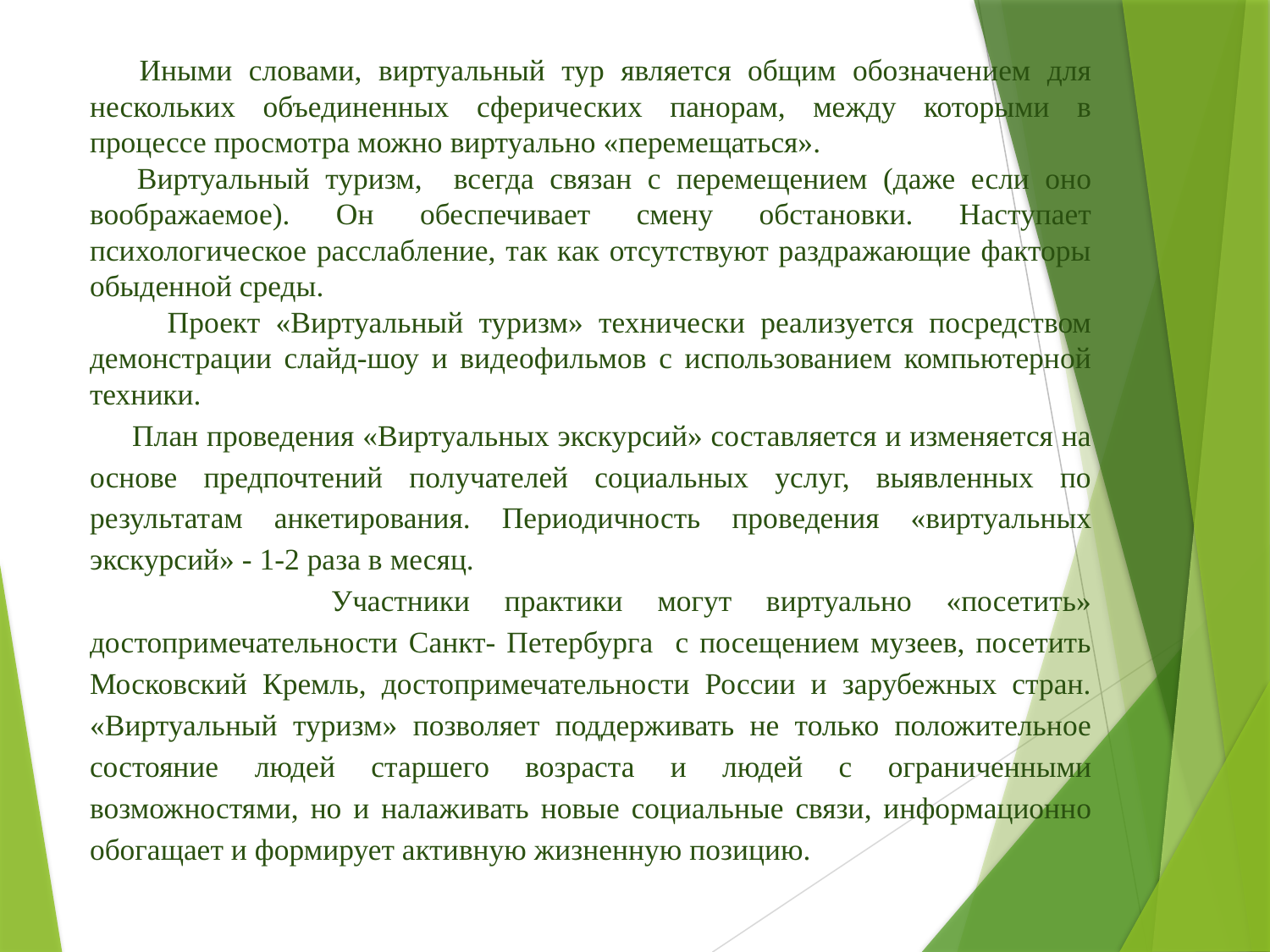

Иными словами, виртуальный тур является общим обозначением для нескольких объединенных сферических панорам, между которыми в процессе просмотра можно виртуально «перемещаться».
   Виртуальный туризм,  всегда связан с перемещением (даже если оно воображаемое). Он обеспечивает смену обстановки. Наступает психологическое расслабление, так как отсутствуют раздражающие факторы обыденной среды.
     Проект «Виртуальный туризм» технически реализуется посредством демонстрации слайд-шоу и видеофильмов с использованием компьютерной техники.
     План проведения «Виртуальных экскурсий» составляется и изменяется на основе предпочтений получателей социальных услуг, выявленных по результатам анкетирования. Периодичность проведения «виртуальных экскурсий» - 1-2 раза в месяц.
       Участники практики могут виртуально «посетить» достопримечательности Санкт- Петербурга  с посещением музеев, посетить Московский Кремль, достопримечательности России и зарубежных стран.
«Виртуальный туризм» позволяет поддерживать не только положительное состояние людей старшего возраста и людей с ограниченными возможностями, но и налаживать новые социальные связи, информационно обогащает и формирует активную жизненную позицию.